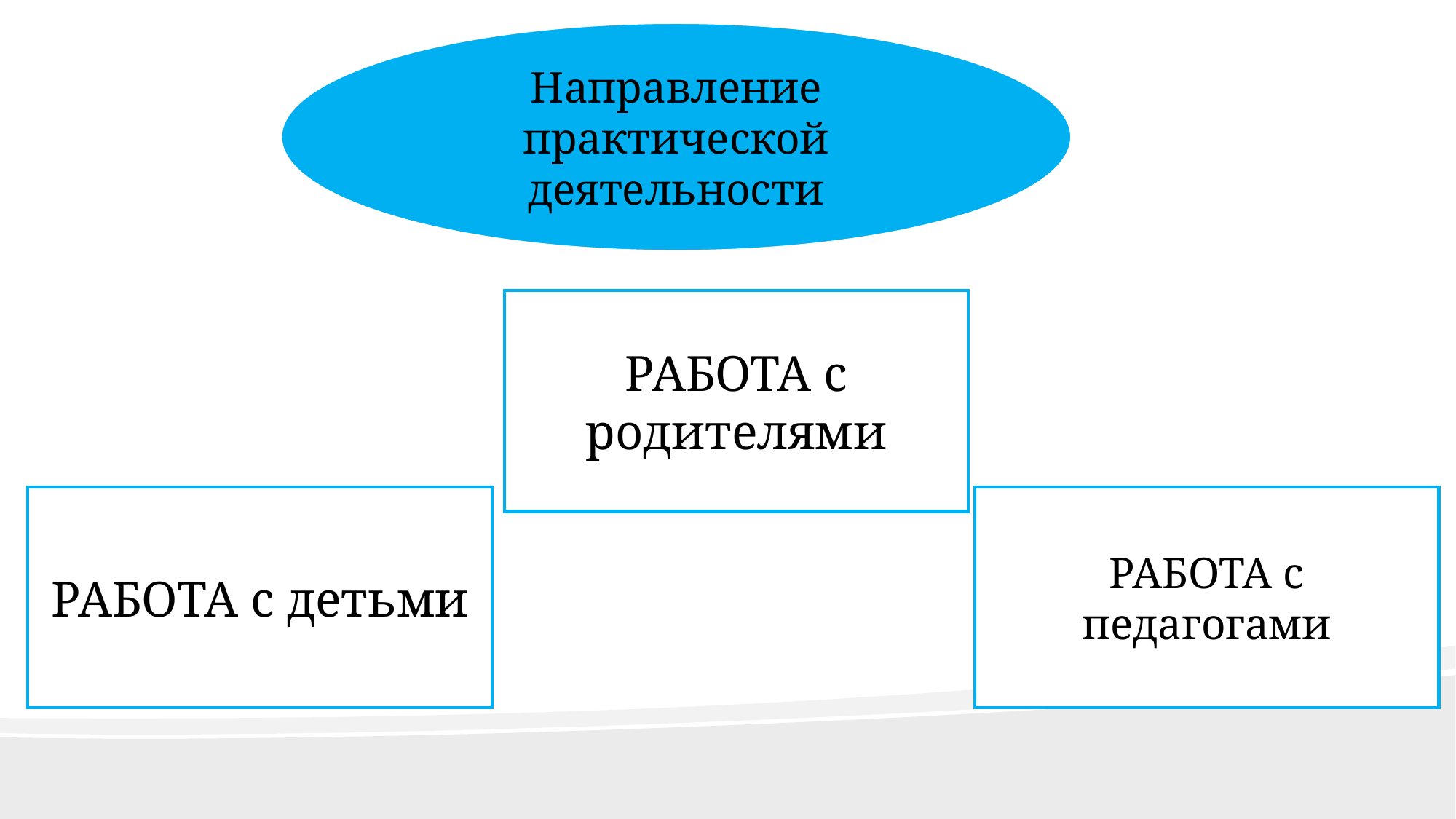

Направление практической деятельности
РАБОТА с родителями
РАБОТА с детьми
РАБОТА с педагогами